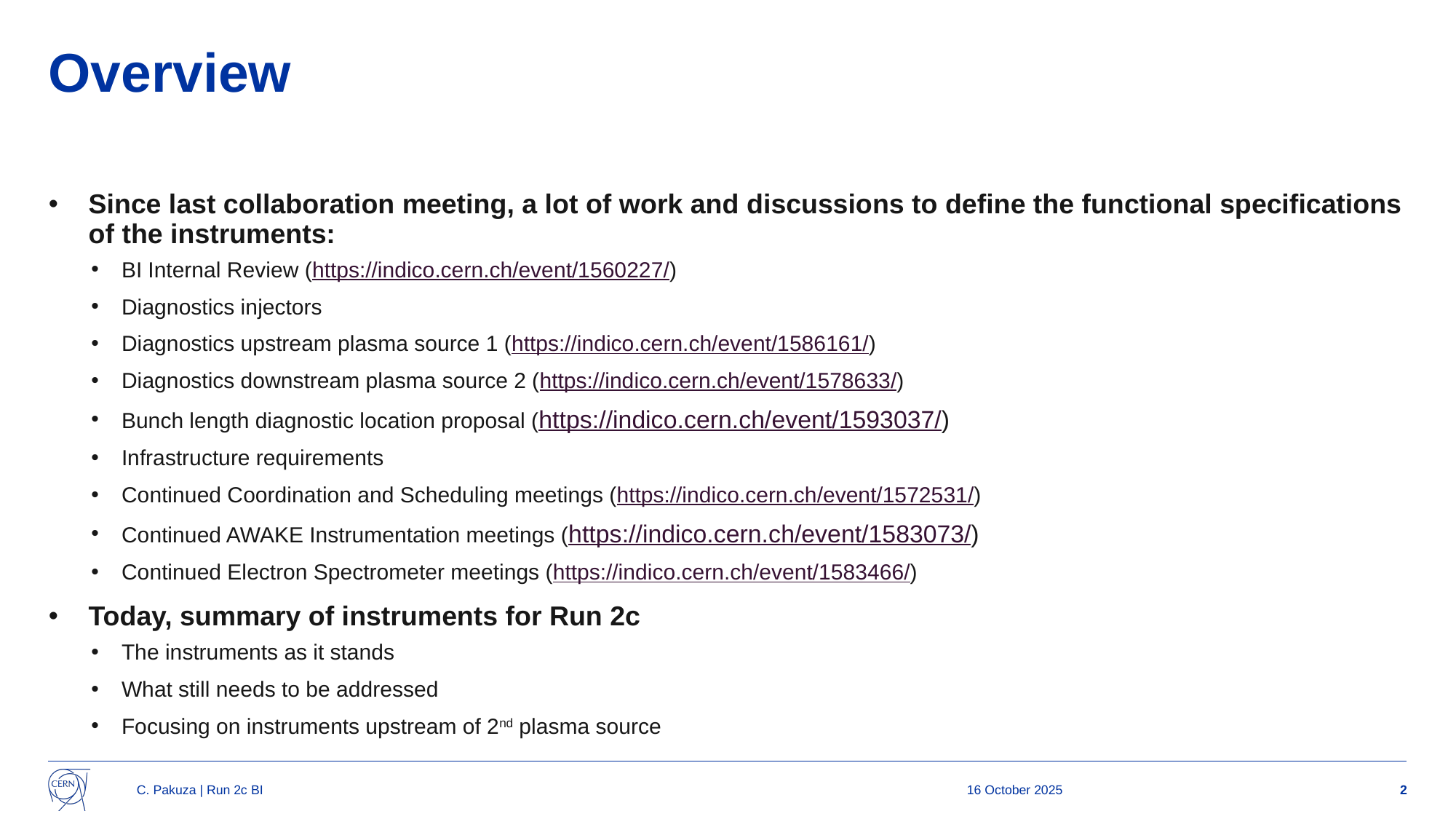

# Overview
Since last collaboration meeting, a lot of work and discussions to define the functional specifications of the instruments:
BI Internal Review (https://indico.cern.ch/event/1560227/)
Diagnostics injectors
Diagnostics upstream plasma source 1 (https://indico.cern.ch/event/1586161/)
Diagnostics downstream plasma source 2 (https://indico.cern.ch/event/1578633/)
Bunch length diagnostic location proposal (https://indico.cern.ch/event/1593037/)
Infrastructure requirements
Continued Coordination and Scheduling meetings (https://indico.cern.ch/event/1572531/)
Continued AWAKE Instrumentation meetings (https://indico.cern.ch/event/1583073/)
Continued Electron Spectrometer meetings (https://indico.cern.ch/event/1583466/)
Today, summary of instruments for Run 2c
The instruments as it stands
What still needs to be addressed
Focusing on instruments upstream of 2nd plasma source

C. Pakuza | Run 2c BI
16 October 2025
2